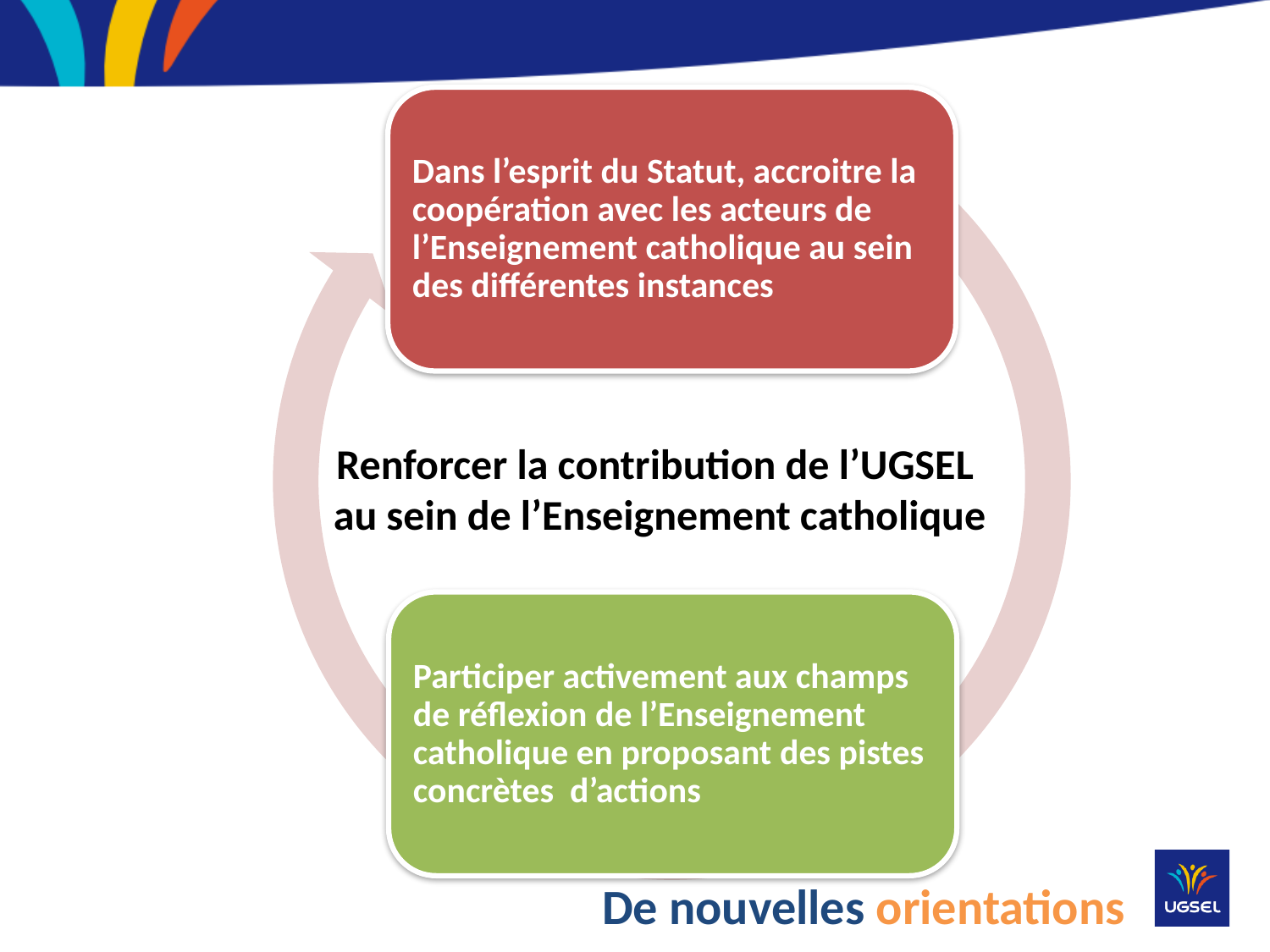

Dans l’esprit du Statut, accroitre la coopération avec les acteurs de l’Enseignement catholique au sein des différentes instances
Renforcer la contribution de l’UGSEL
 au sein de l’Enseignement catholique
Participer activement aux champs de réflexion de l’Enseignement catholique en proposant des pistes concrètes  d’actions
# De nouvelles orientations